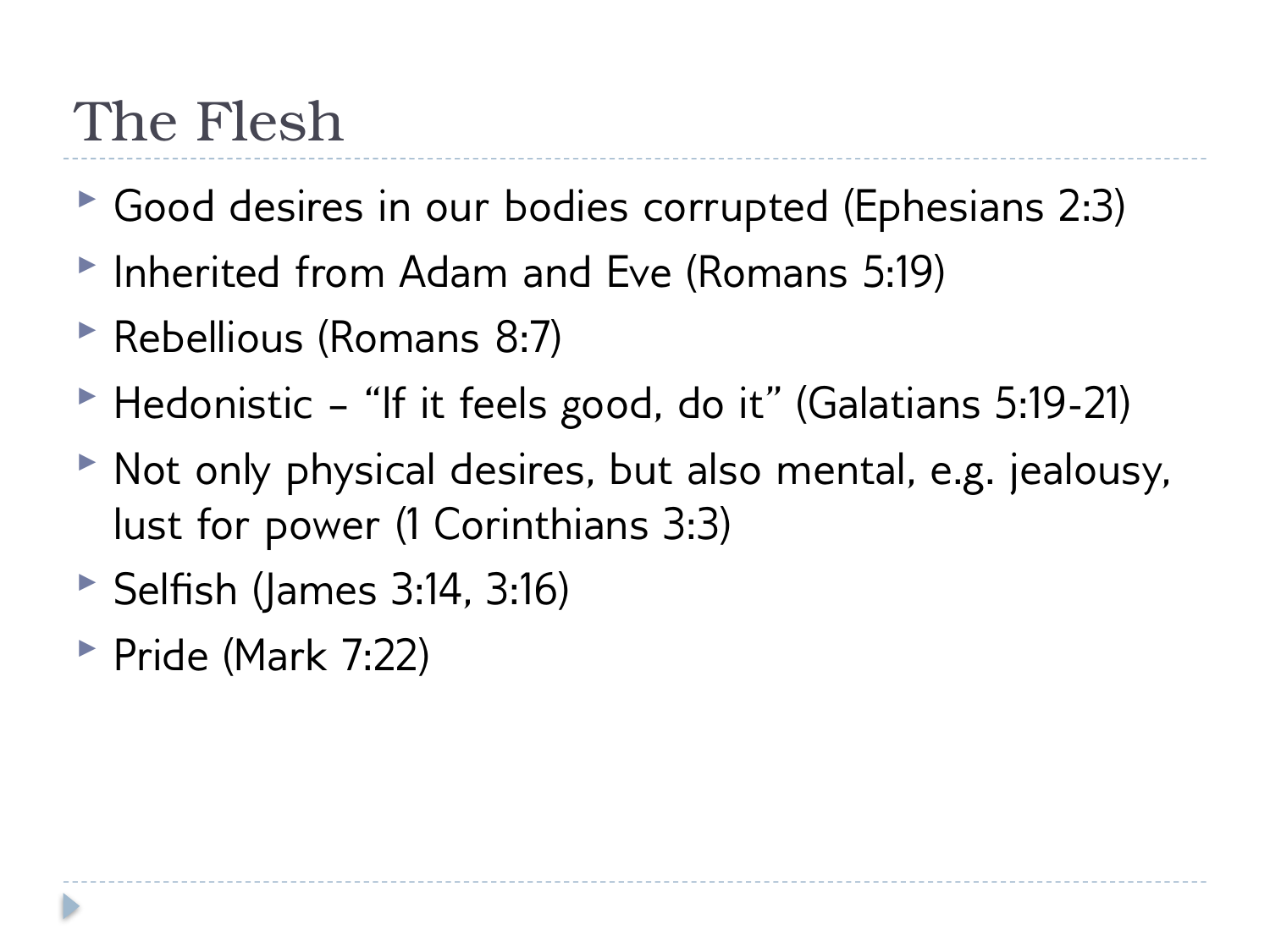

# The Flesh
Good desires in our bodies corrupted (Ephesians 2:3)
Inherited from Adam and Eve (Romans 5:19)
Rebellious (Romans 8:7)
Hedonistic – “If it feels good, do it” (Galatians 5:19-21)
Not only physical desires, but also mental, e.g. jealousy, lust for power (1 Corinthians 3:3)
Selfish (James 3:14, 3:16)
Pride (Mark 7:22)